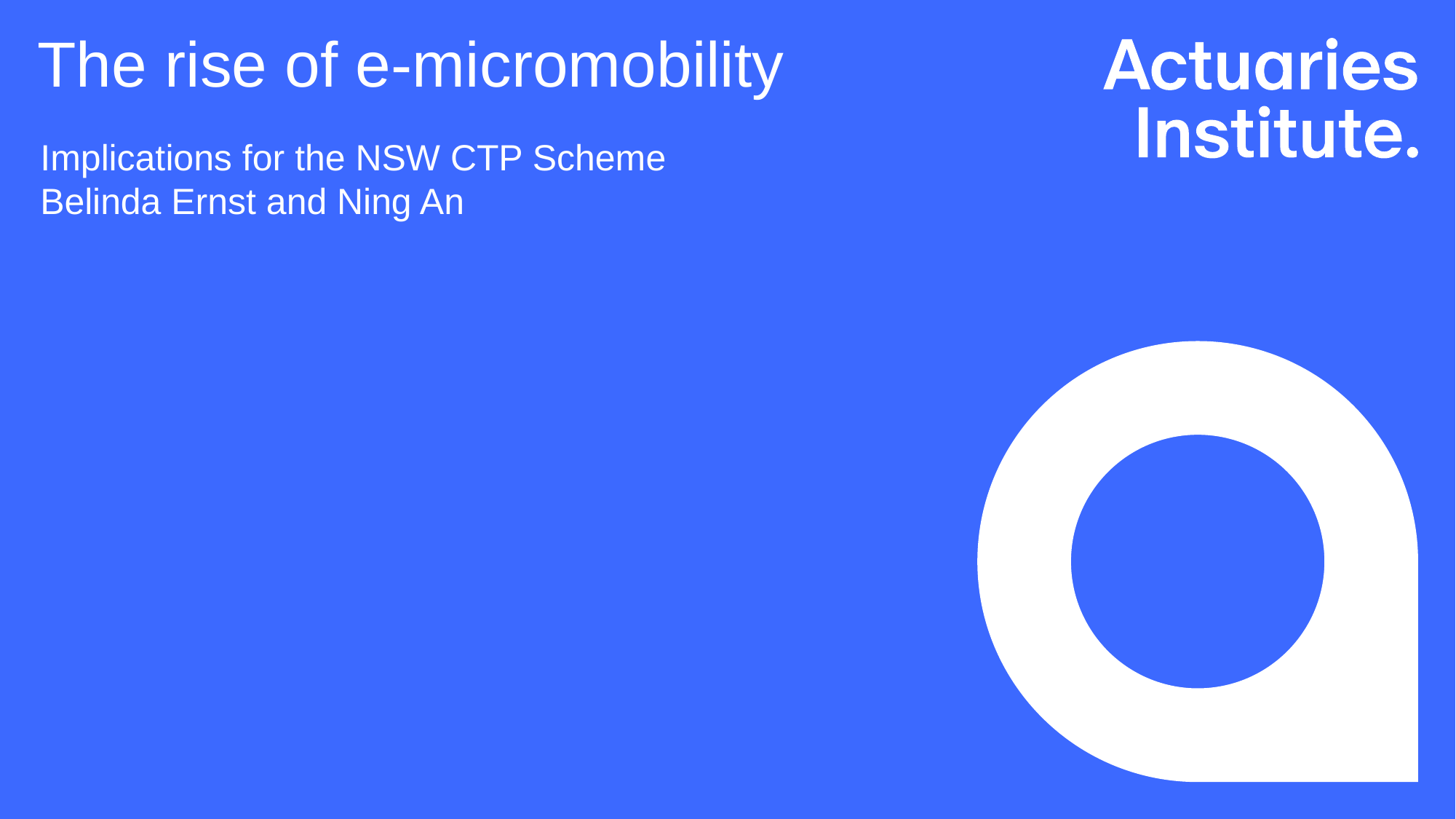

# The rise of e-micromobility
Implications for the NSW CTP Scheme
Belinda Ernst and Ning An